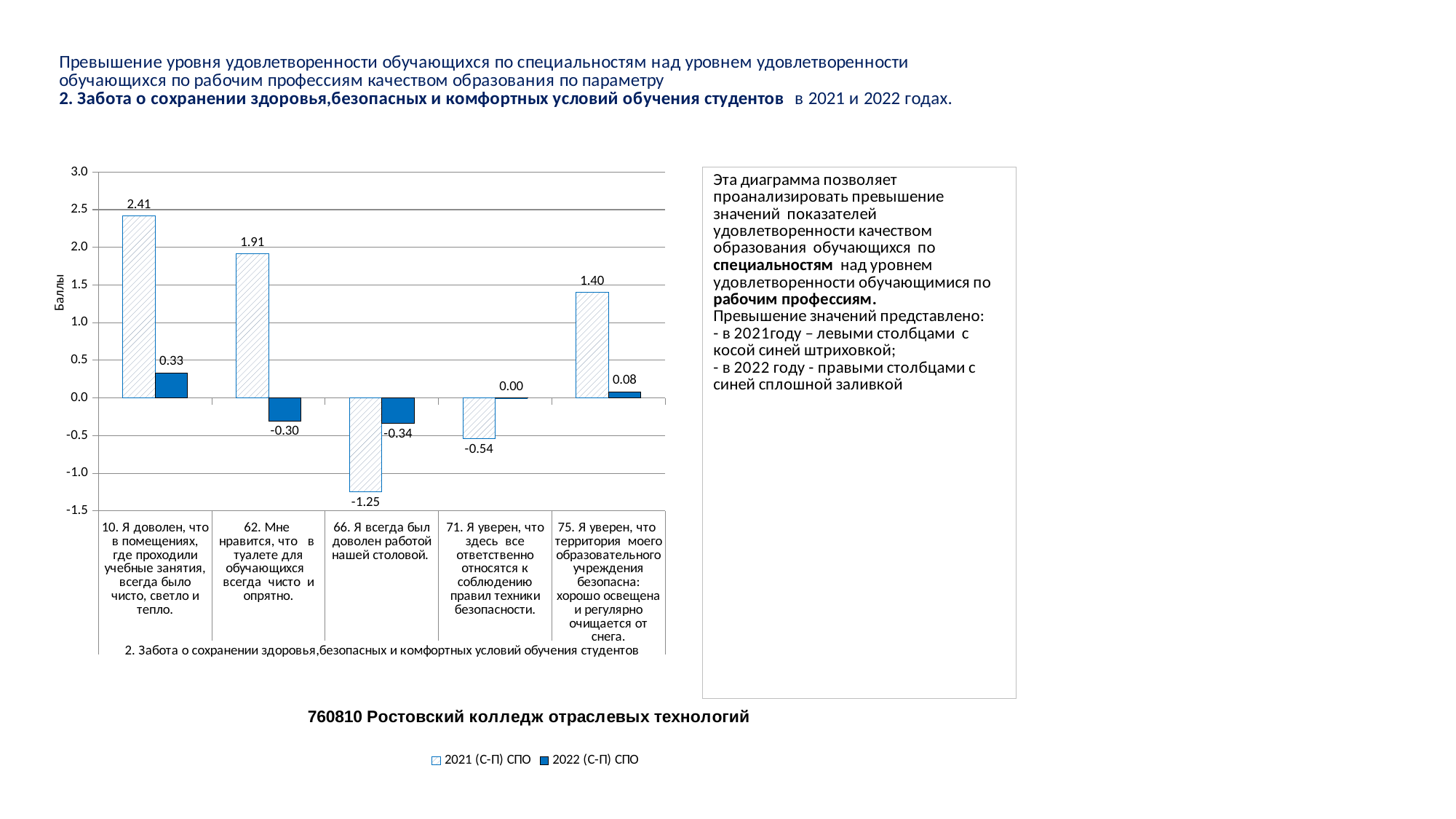

### Chart

| Category | 2021 (С-П) СПО | 2022 (С-П) СПО |
|---|---|---|
| 10. Я доволен, что в помещениях, где проходили учебные занятия, всегда было чисто, светло и тепло. | 2.413793103448276 | 0.3309729871492264 |
| 62. Мне  нравится, что   в  туалете для обучающихся   всегда  чисто  и опрятно. | 1.9118773946360155 | -0.30396013637555797 |
| 66. Я всегда был доволен работой нашей столовой.  | -1.2452107279693485 | -0.33962758982428554 |
| 71. Я уверен, что здесь  все ответственно относятся к соблюдению правил техники безопасности. | -0.5363984674329503 | 0.00026226068712276174 |
| 75. Я уверен, что  территория  моего образовательного учреждения безопасна: хорошо освещена и регулярно очищается от снега. | 1.3984674329501914 | 0.07841594544977681 |